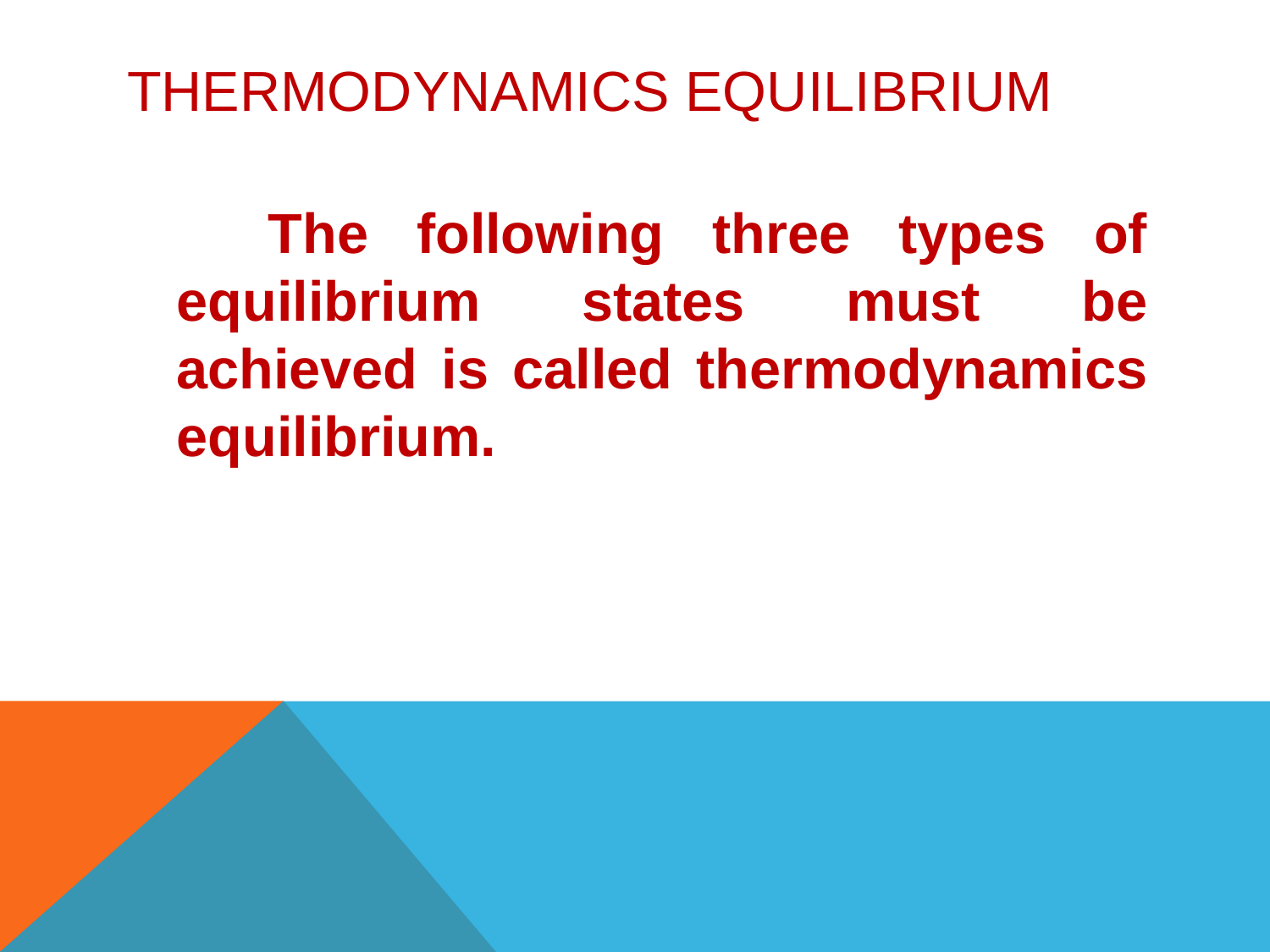

# Thermodynamics Equilibrium
   The following three types of equilibrium states must be achieved is called thermodynamics equilibrium.